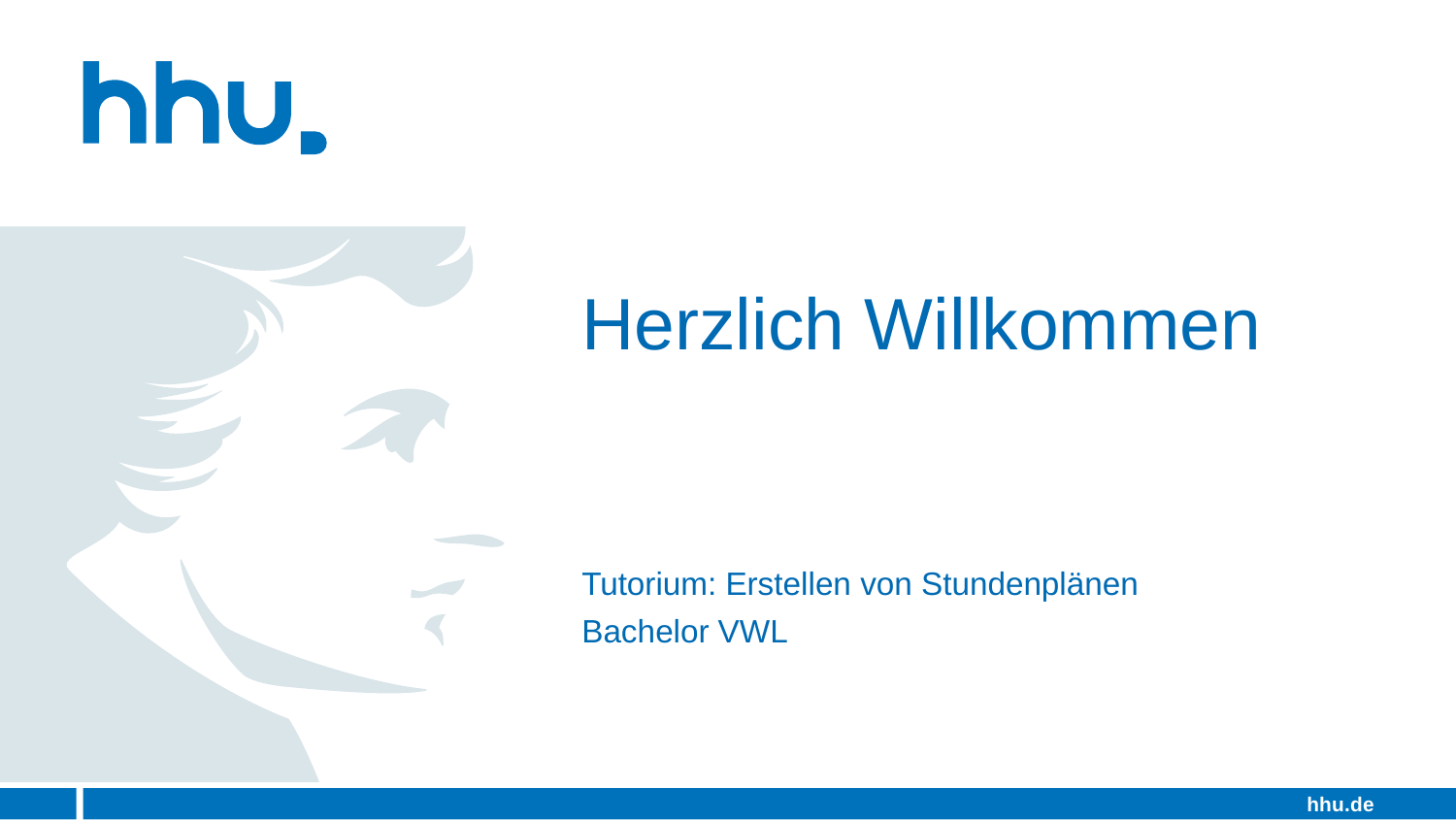

# Herzlich Willkommen
Tutorium: Erstellen von Stundenplänen
Bachelor VWL